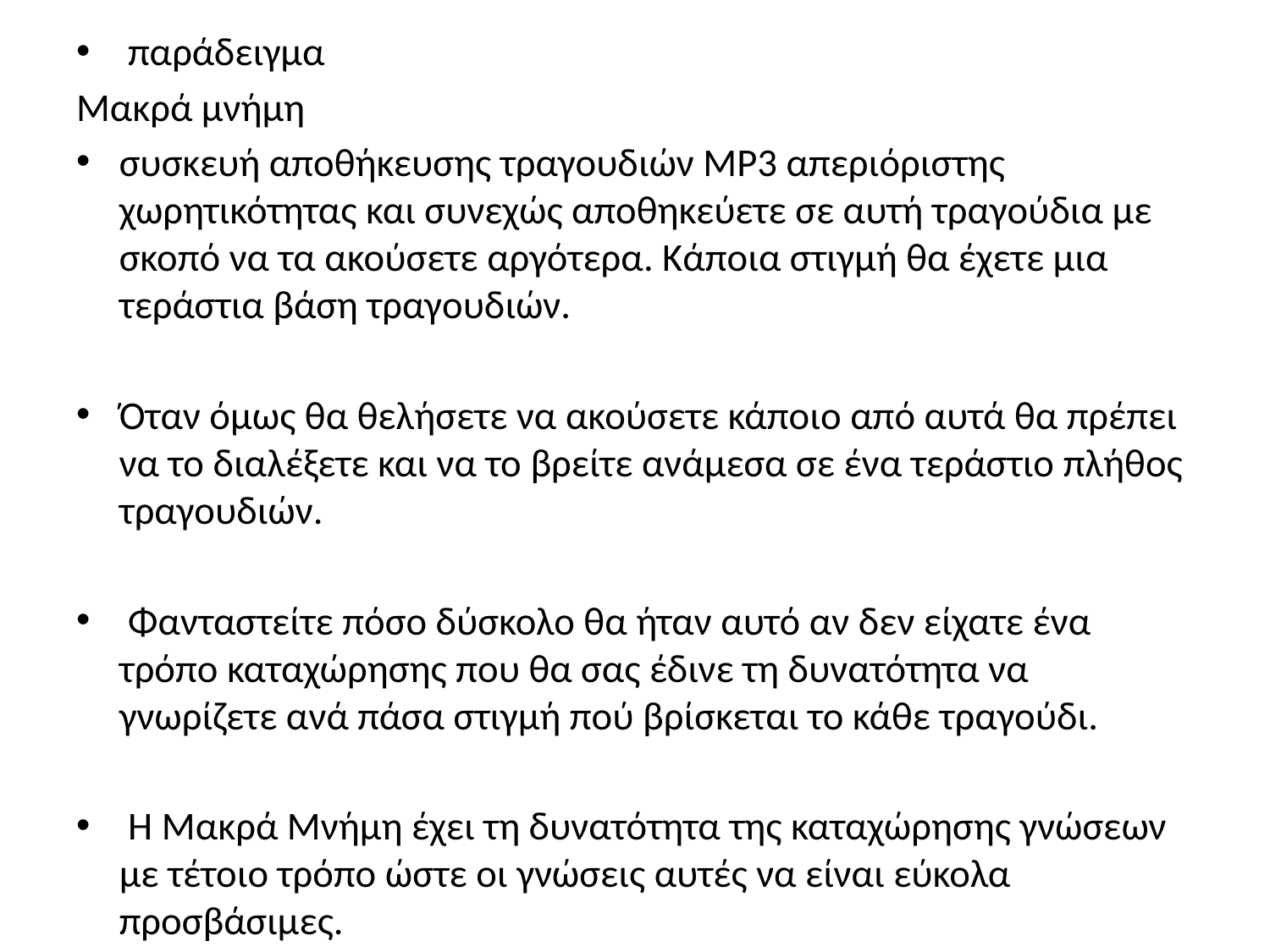

παράδειγμα
Μακρά μνήμη
συσκευή αποθήκευσης τραγουδιών MP3 απεριόριστης χωρητικότητας και συνεχώς αποθηκεύετε σε αυτή τραγούδια με σκοπό να τα ακούσετε αργότερα. Κάποια στιγμή θα έχετε μια τεράστια βάση τραγουδιών.

Όταν όμως θα θελήσετε να ακούσετε κάποιο από αυτά θα πρέπει να το διαλέξετε και να το βρείτε ανάμεσα σε ένα τεράστιο πλήθος τραγουδιών.

 Φανταστείτε πόσο δύσκολο θα ήταν αυτό αν δεν είχατε ένα τρόπο καταχώρησης που θα σας έδινε τη δυνατότητα να γνωρίζετε ανά πάσα στιγμή πού βρίσκεται το κάθε τραγούδι.

 Η Μακρά Μνήμη έχει τη δυνατότητα της καταχώρησης γνώσεων με τέτοιο τρόπο ώστε οι γνώσεις αυτές να είναι εύκολα προσβάσιμες.